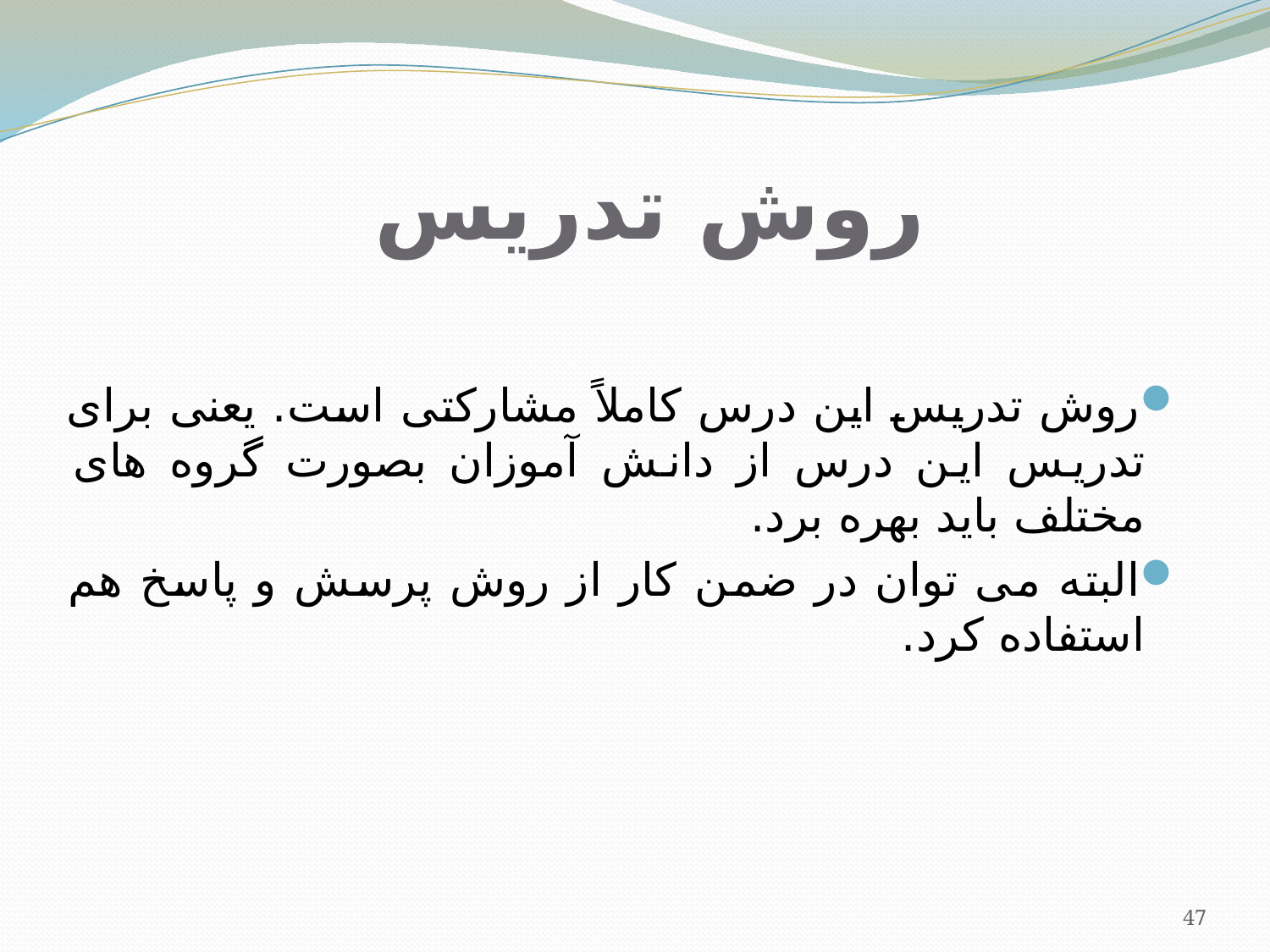

# روش تدریس
روش تدریس این درس کاملاً مشارکتی است. یعنی برای تدریس این درس از دانش آموزان بصورت گروه های مختلف باید بهره برد.
البته می توان در ضمن کار از روش پرسش و پاسخ هم استفاده کرد.
47